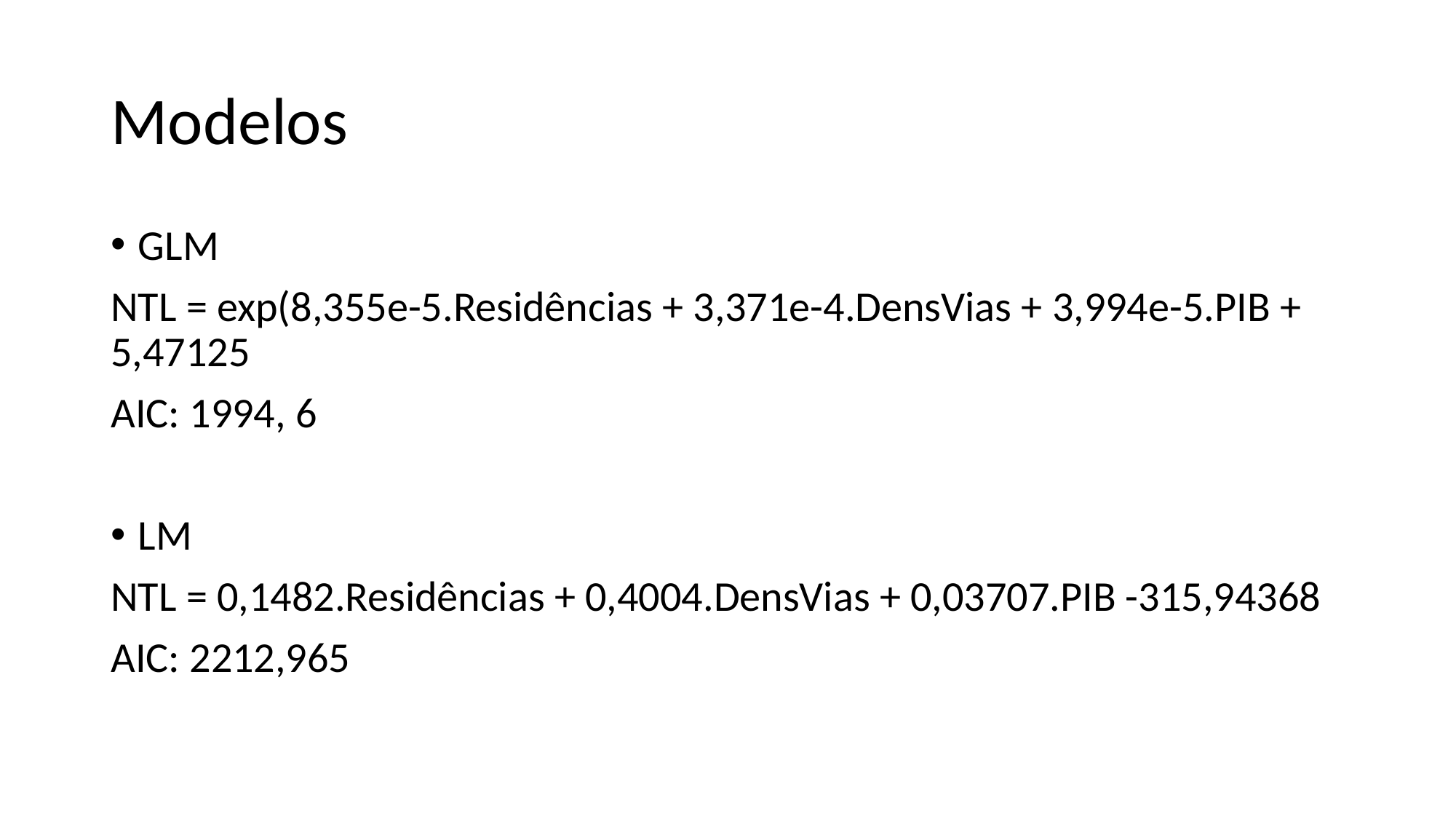

# Modelos
GLM
NTL = exp(8,355e-5.Residências + 3,371e-4.DensVias + 3,994e-5.PIB + 5,47125
AIC: 1994, 6

LM
NTL = 0,1482.Residências + 0,4004.DensVias + 0,03707.PIB -315,94368
AIC: 2212,965